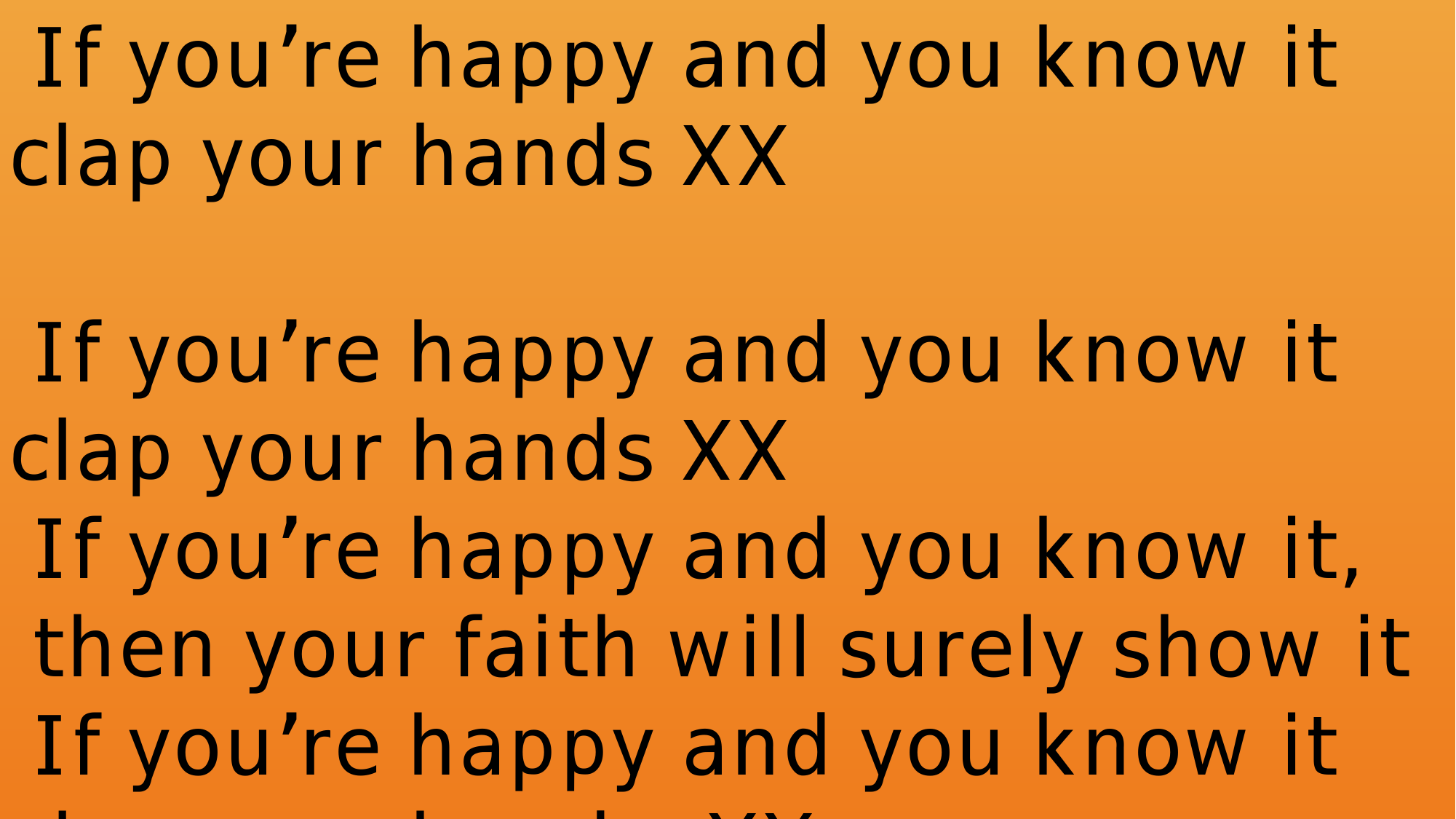

If you’re happy and you know it 	clap your hands XX
 If you’re happy and you know it 	clap your hands XX
 If you’re happy and you know it,
 then your faith will surely show it
 If you’re happy and you know it 	clap your hands. XX